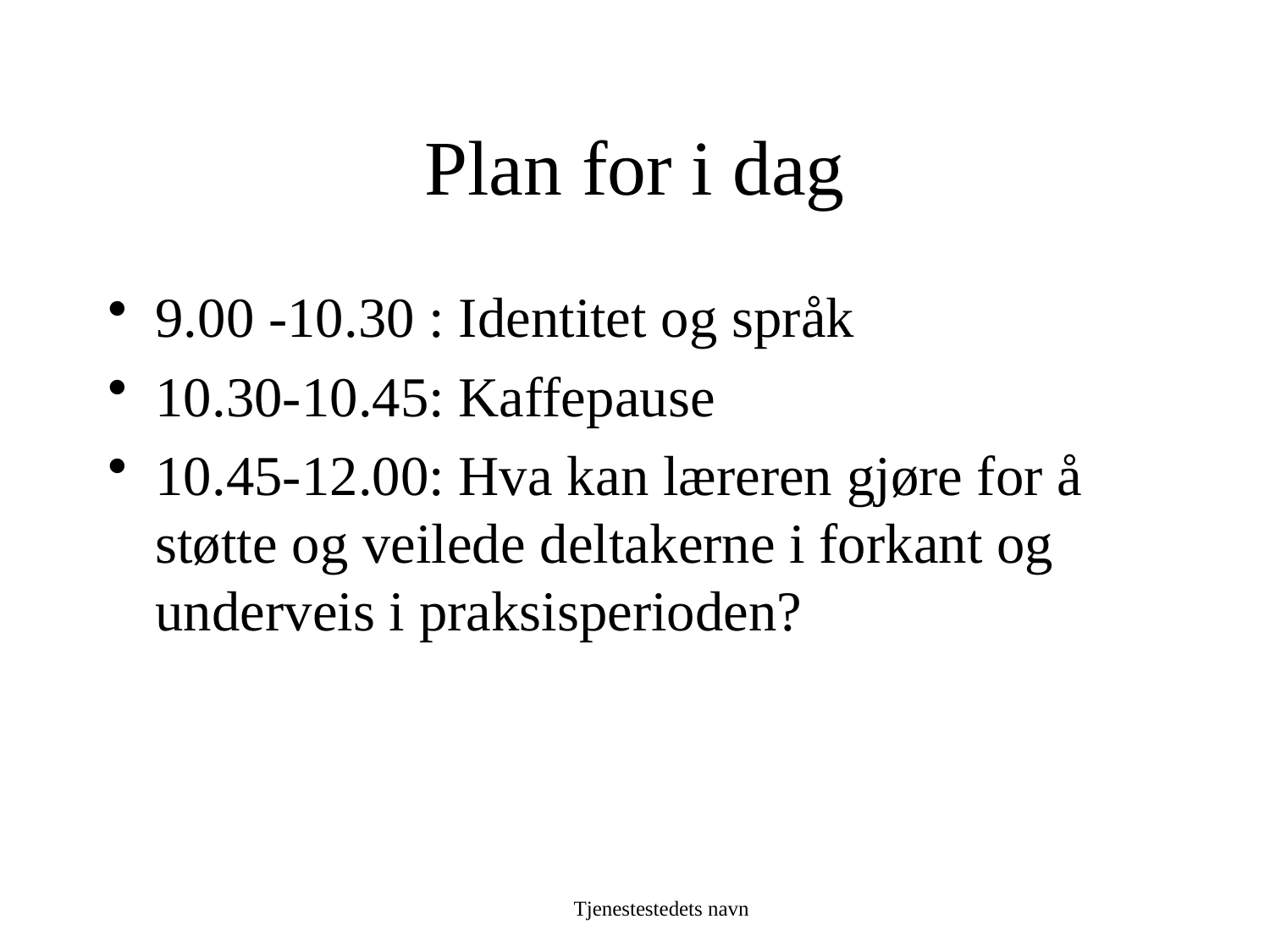

# Plan for i dag
9.00 -10.30 : Identitet og språk
10.30-10.45: Kaffepause
10.45-12.00: Hva kan læreren gjøre for å støtte og veilede deltakerne i forkant og underveis i praksisperioden?